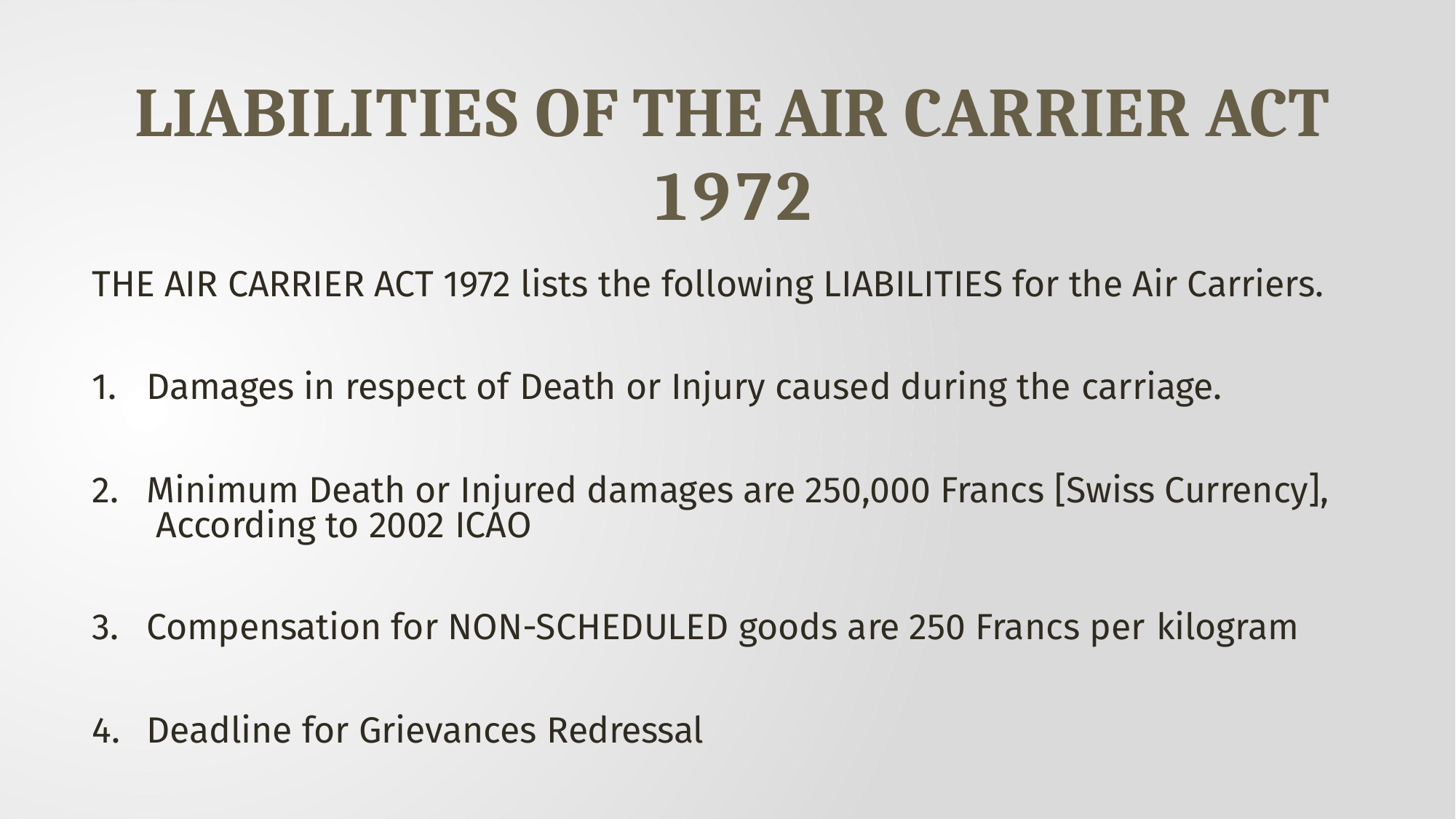

# LIABILITIES OF THE AIR CARRIER ACT 1972
THE AIR CARRIER ACT 1972 lists the following LIABILITIES for the Air Carriers.

Damages in respect of Death or Injury caused during the carriage.

Minimum Death or Injured damages are 250,000 Francs [Swiss Currency],  According to 2002 ICAO

Compensation for NON-SCHEDULED goods are 250 Francs per kilogram

Deadline for Grievances Redressal